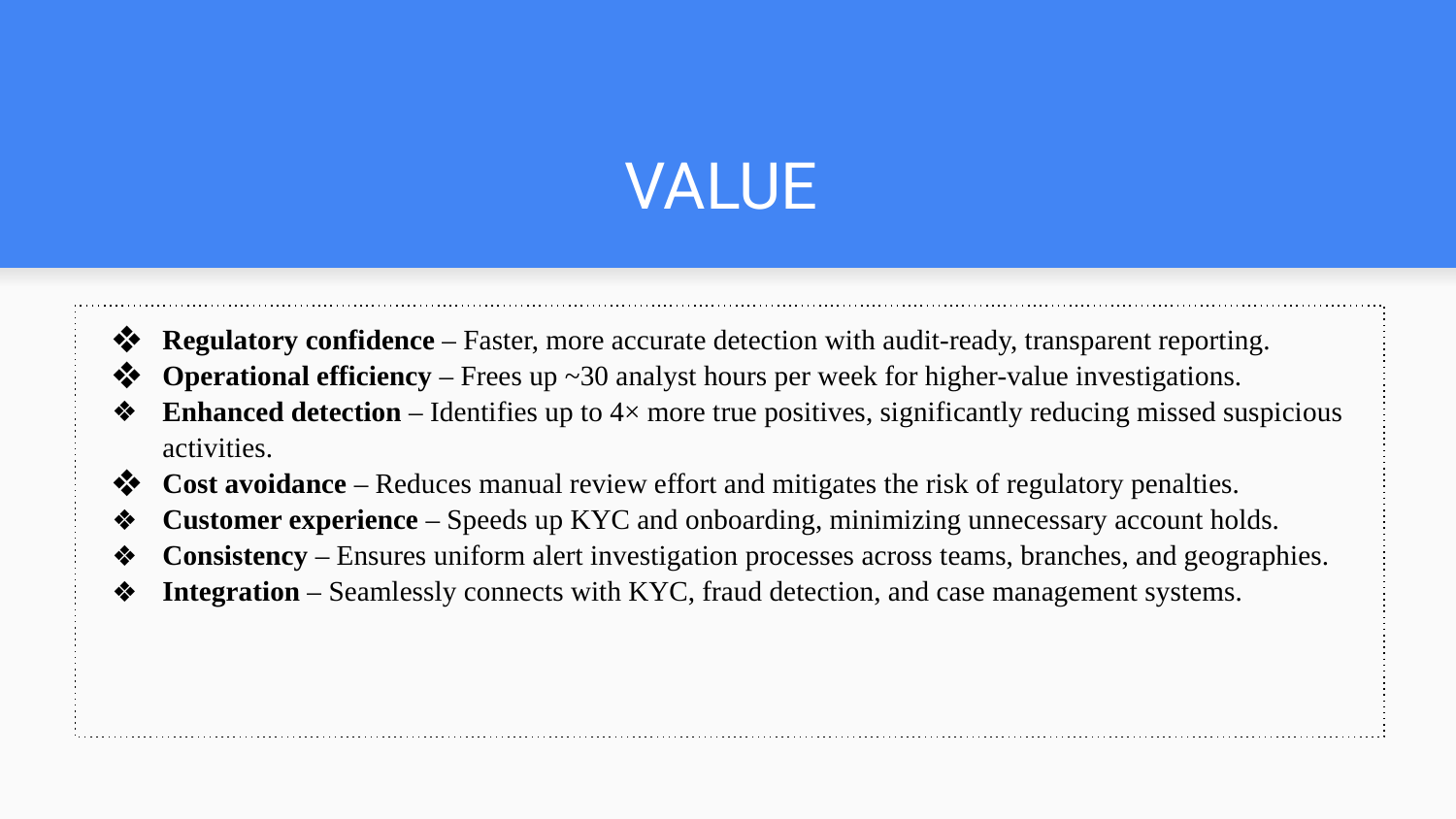

# VALUE
Regulatory confidence – Faster, more accurate detection with audit-ready, transparent reporting.
Operational efficiency – Frees up ~30 analyst hours per week for higher-value investigations.
Enhanced detection – Identifies up to 4× more true positives, significantly reducing missed suspicious activities.
Cost avoidance – Reduces manual review effort and mitigates the risk of regulatory penalties.
Customer experience – Speeds up KYC and onboarding, minimizing unnecessary account holds.
Consistency – Ensures uniform alert investigation processes across teams, branches, and geographies.
Integration – Seamlessly connects with KYC, fraud detection, and case management systems.